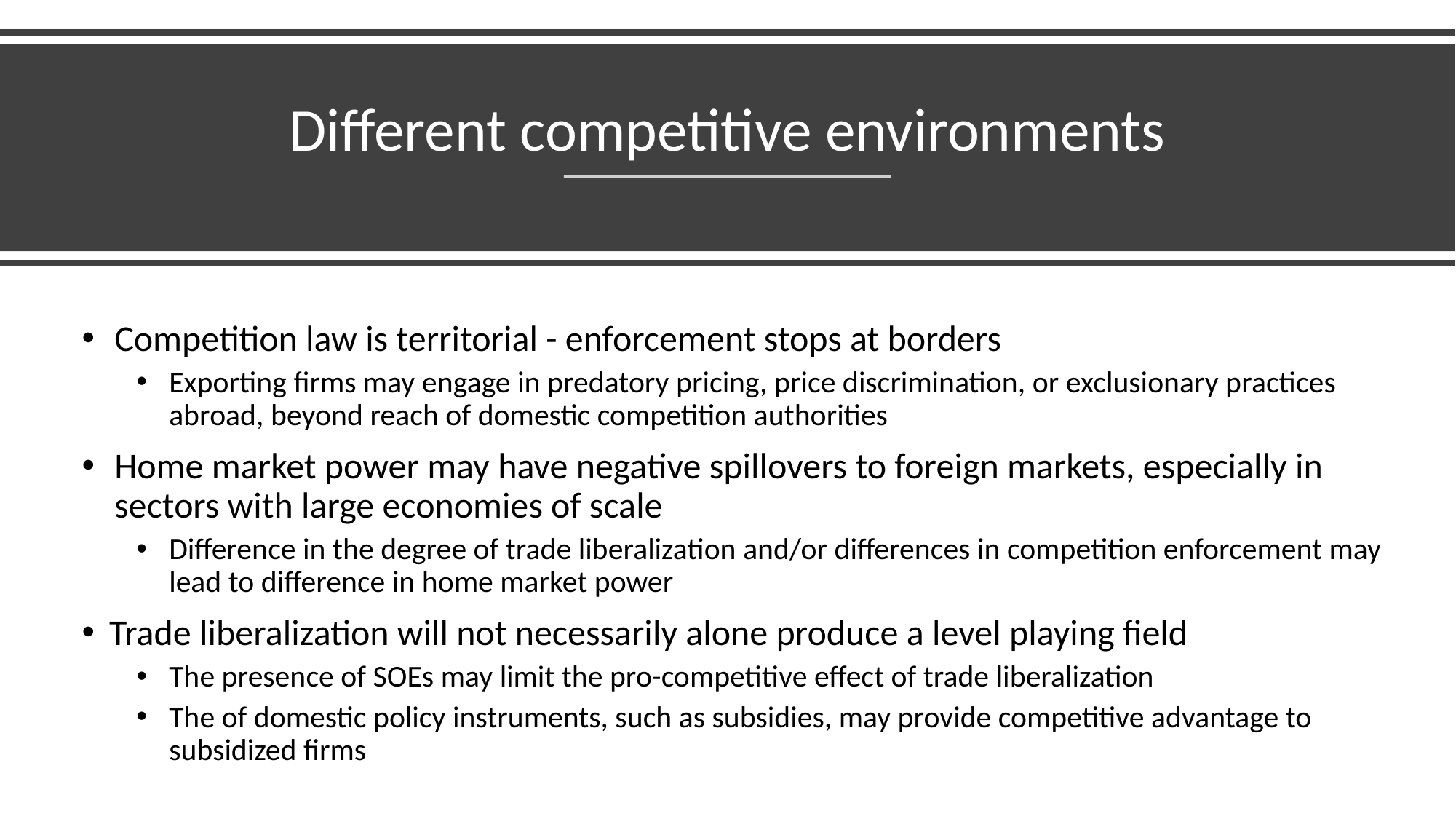

# Different competitive environments
Competition law is territorial - enforcement stops at borders
Exporting firms may engage in predatory pricing, price discrimination, or exclusionary practices abroad, beyond reach of domestic competition authorities
Home market power may have negative spillovers to foreign markets, especially in sectors with large economies of scale
Difference in the degree of trade liberalization and/or differences in competition enforcement may lead to difference in home market power
Trade liberalization will not necessarily alone produce a level playing field
The presence of SOEs may limit the pro-competitive effect of trade liberalization
The of domestic policy instruments, such as subsidies, may provide competitive advantage to subsidized firms